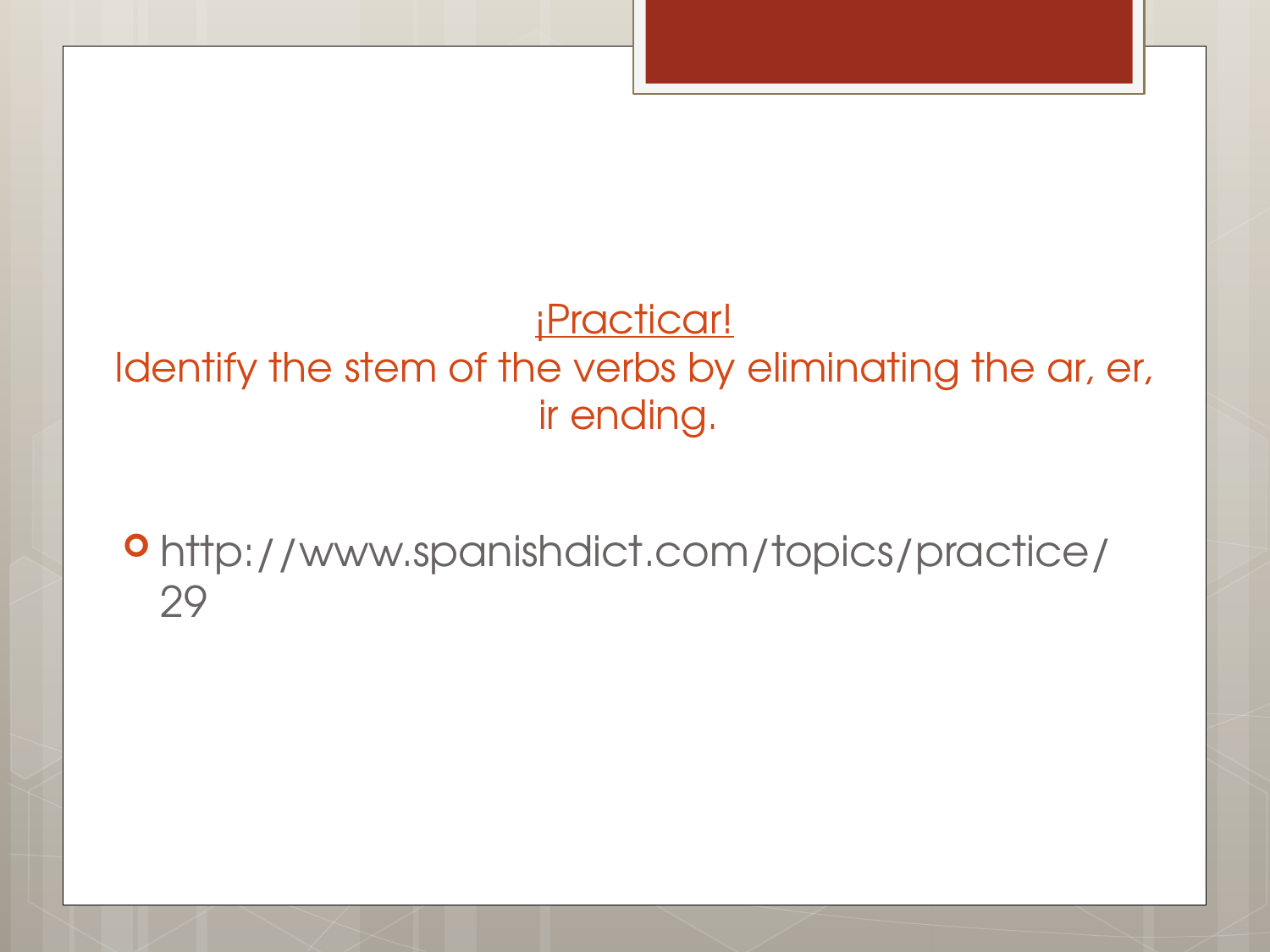

# ¡Practicar! Identify the stem of the verbs by eliminating the ar, er, ir ending.
http://www.spanishdict.com/topics/practice/29